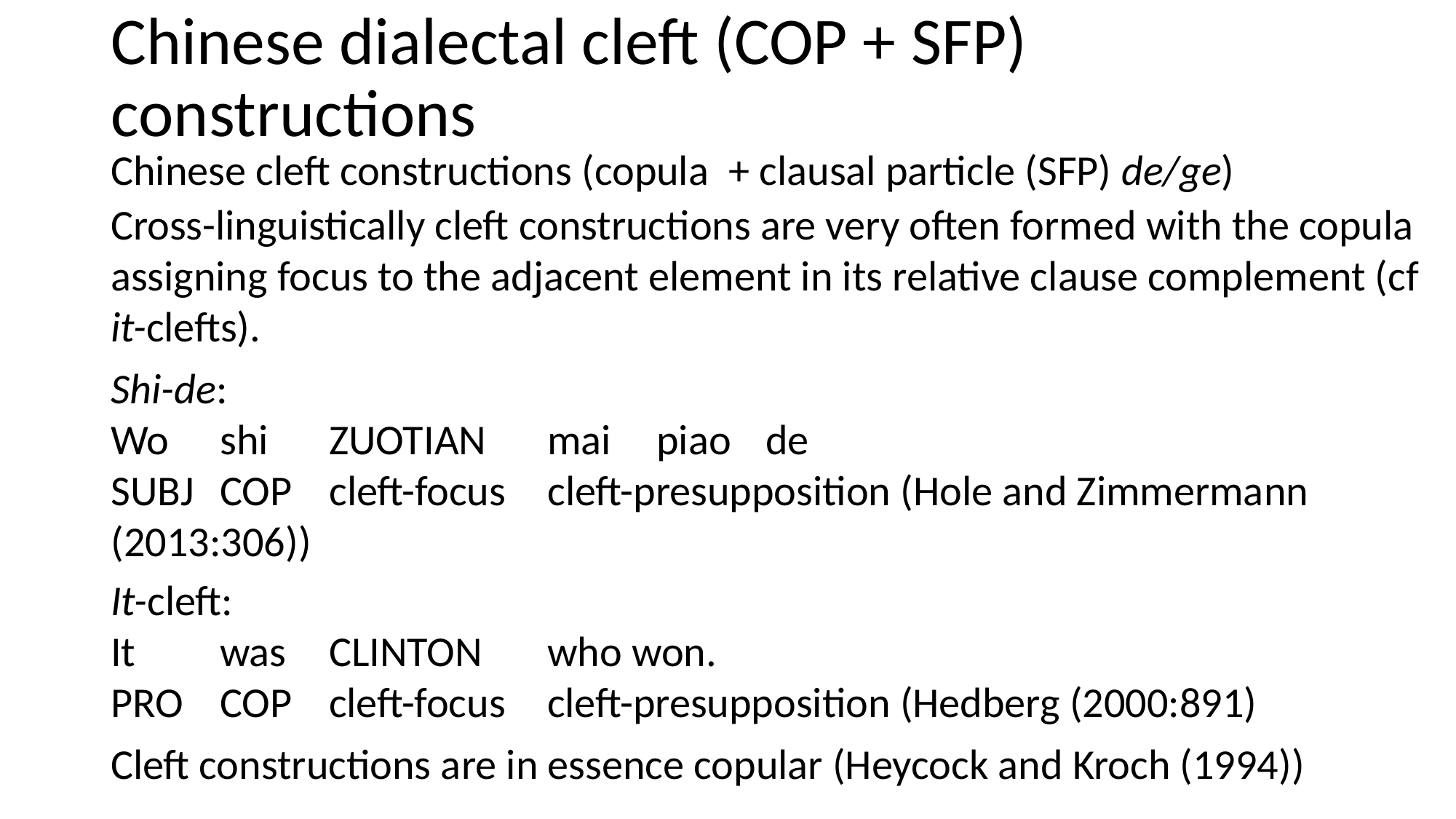

# Chinese dialectal cleft (COP + SFP) constructions
Chinese cleft constructions (copula  + clausal particle (SFP) de/ge)
Cross-linguistically cleft constructions are very often formed with the copula assigning focus to the adjacent element in its relative clause complement (cf it-clefts).
Shi-de:
Wo	shi	ZUOTIAN	mai	piao	de
SUBJ	COP	cleft-focus	cleft-presupposition (Hole and Zimmermann (2013:306))
It-cleft:
It	was	CLINTON	who won.
PRO	COP	cleft-focus	cleft-presupposition (Hedberg (2000:891)
Cleft constructions are in essence copular (Heycock and Kroch (1994))